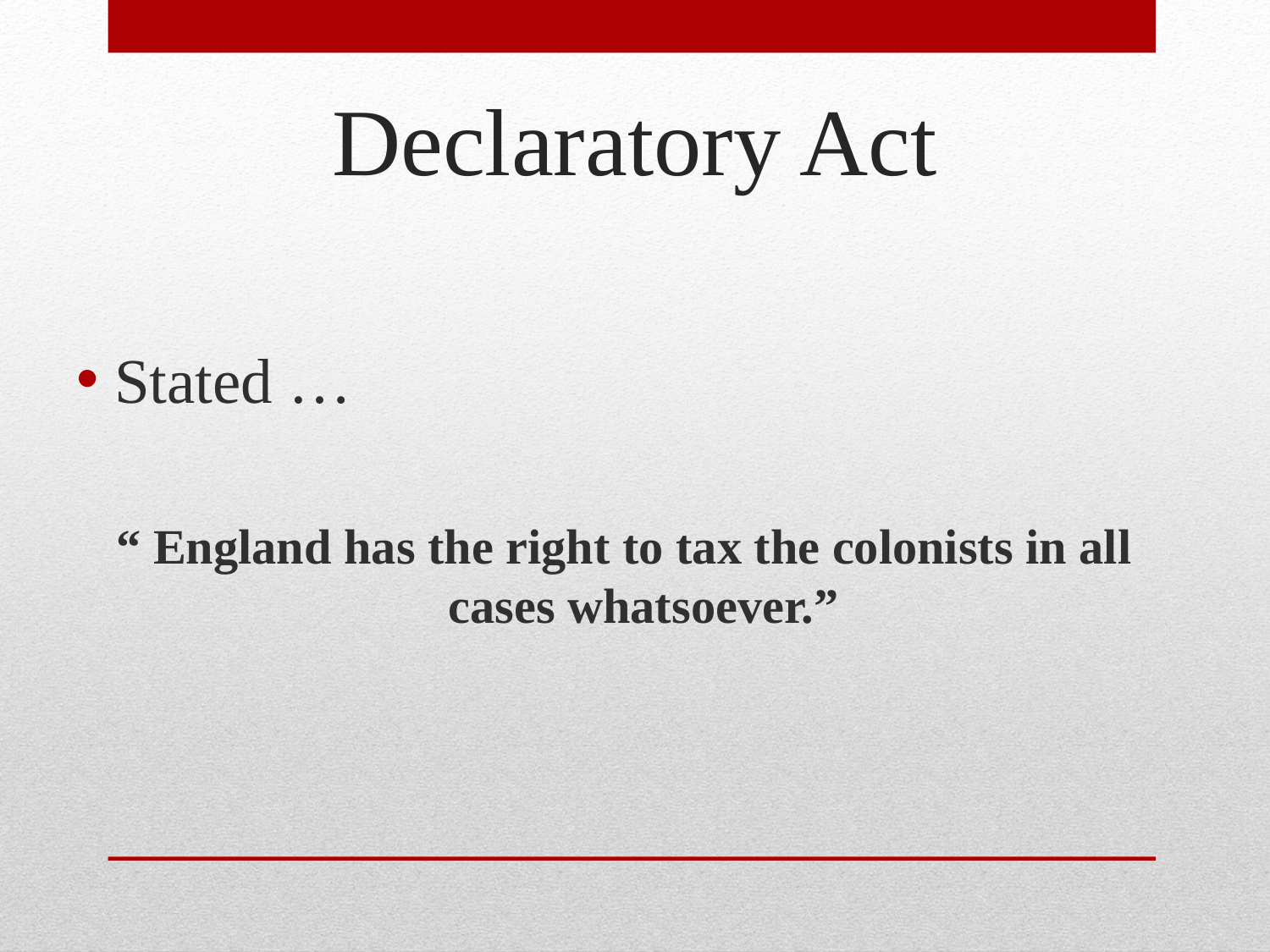

# Declaratory Act
Stated …

“ England has the right to tax the colonists in all cases whatsoever.”